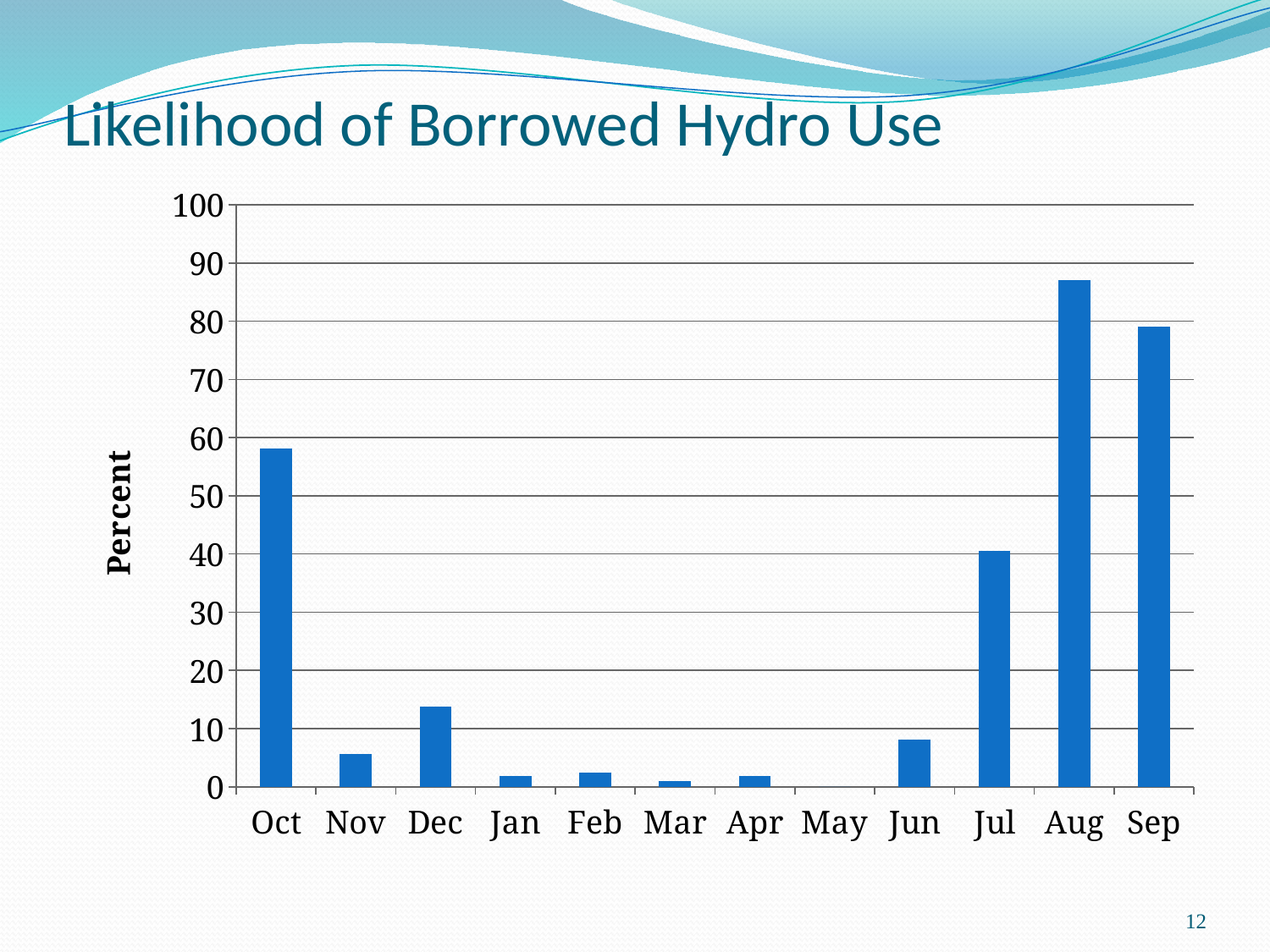

# Likelihood of Borrowed Hydro Use

### Chart

| Category | Avg |
|---|---|
| Oct | 58.1 |
| Nov | 5.7 |
| Dec | 13.8 |
| Jan | 1.9000000000000001 |
| Feb | 2.4 |
| Mar | 1.0 |
| Apr | 1.9000000000000001 |
| May | 0.0 |
| Jun | 8.1 |
| Jul | 40.5 |
| Aug | 87.1 |
| Sep | 79.0 |
12